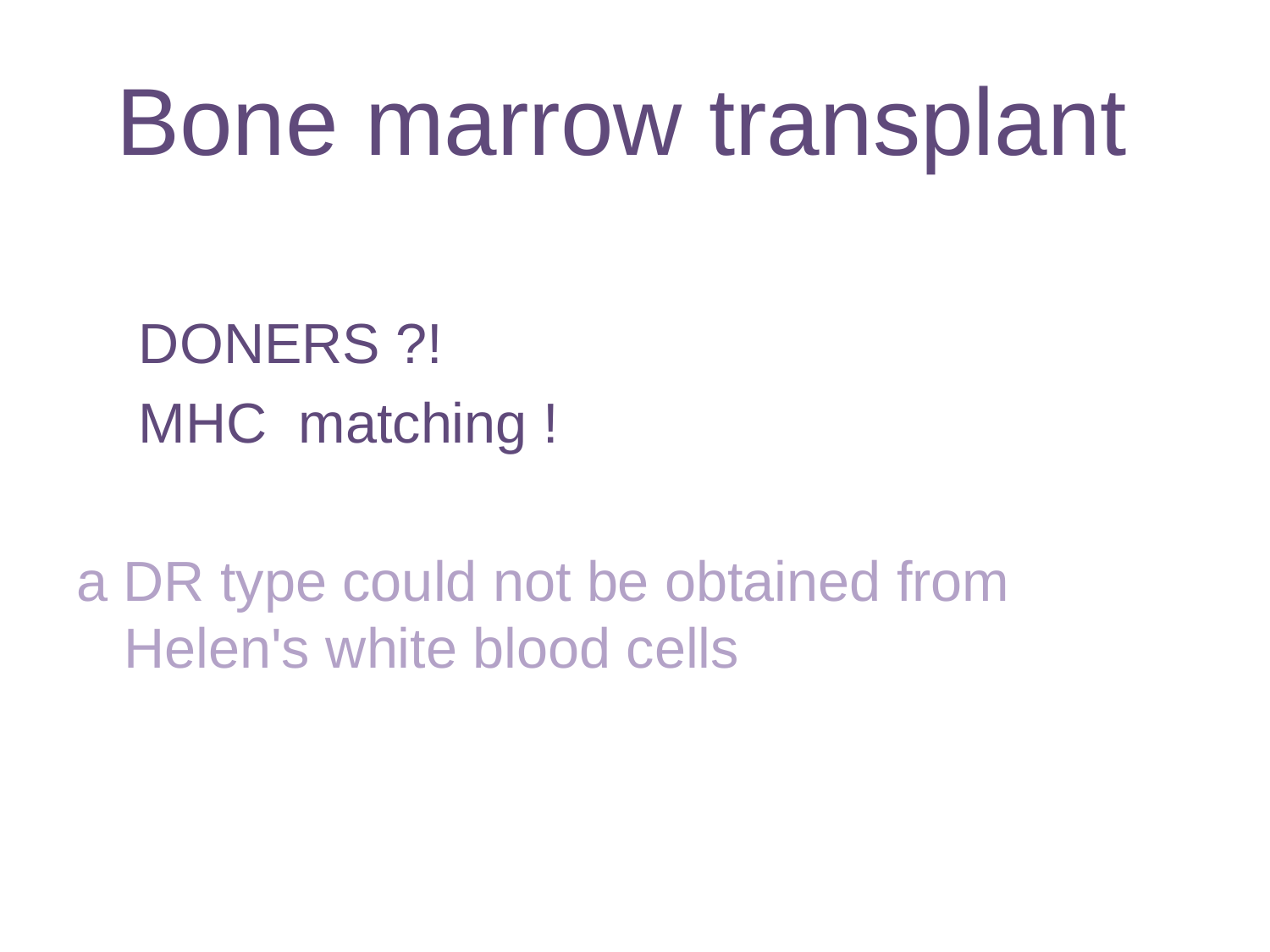

# Bone marrow transplant

    DONERS ?!
    MHC  matching !

a DR type could not be obtained from Helen's white blood cells